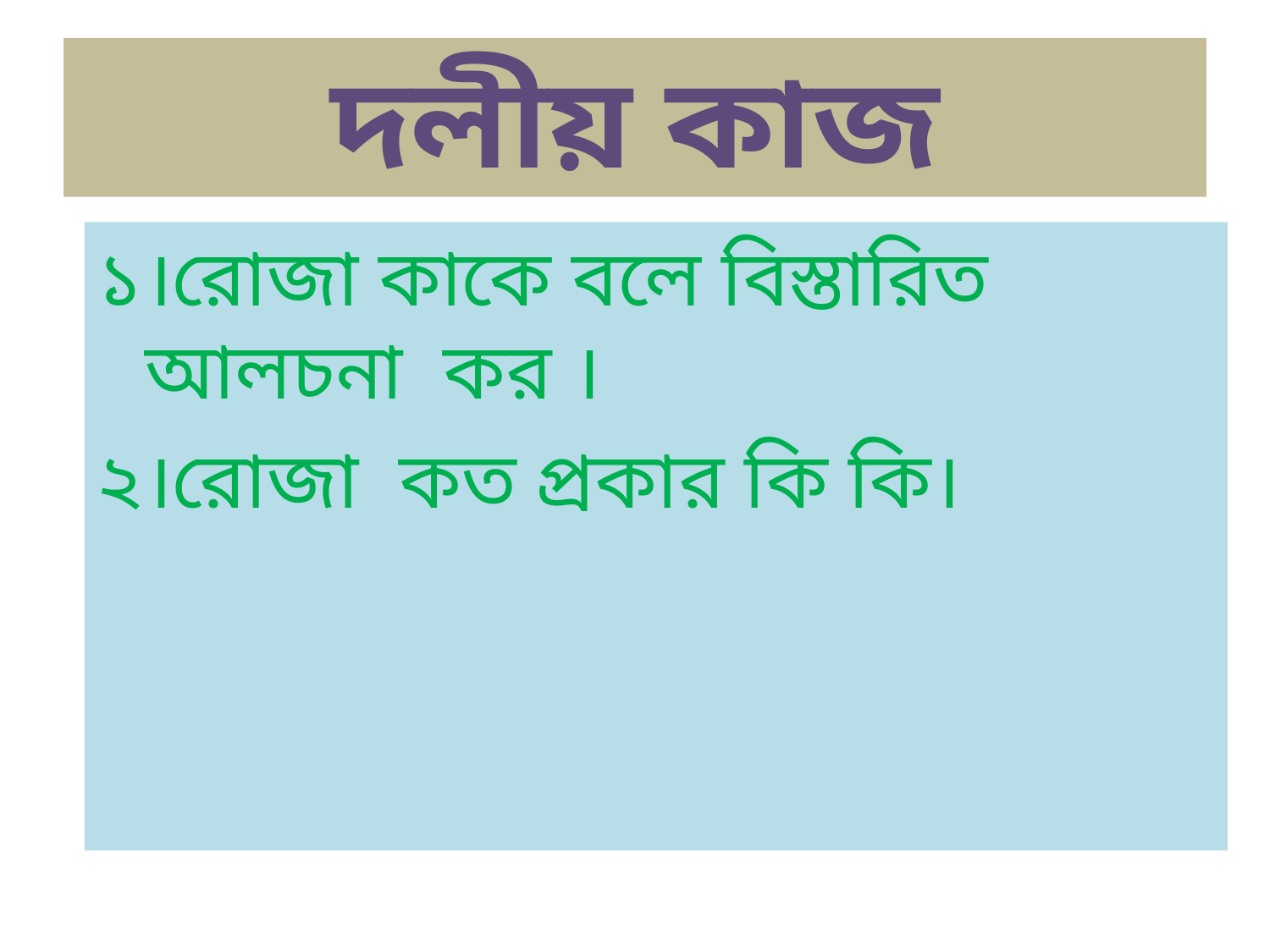

# দলীয় কাজ
১।রোজা কাকে বলে বিস্তারিত আলচনা  কর ।
২।রোজা  কত প্রকার কি কি।